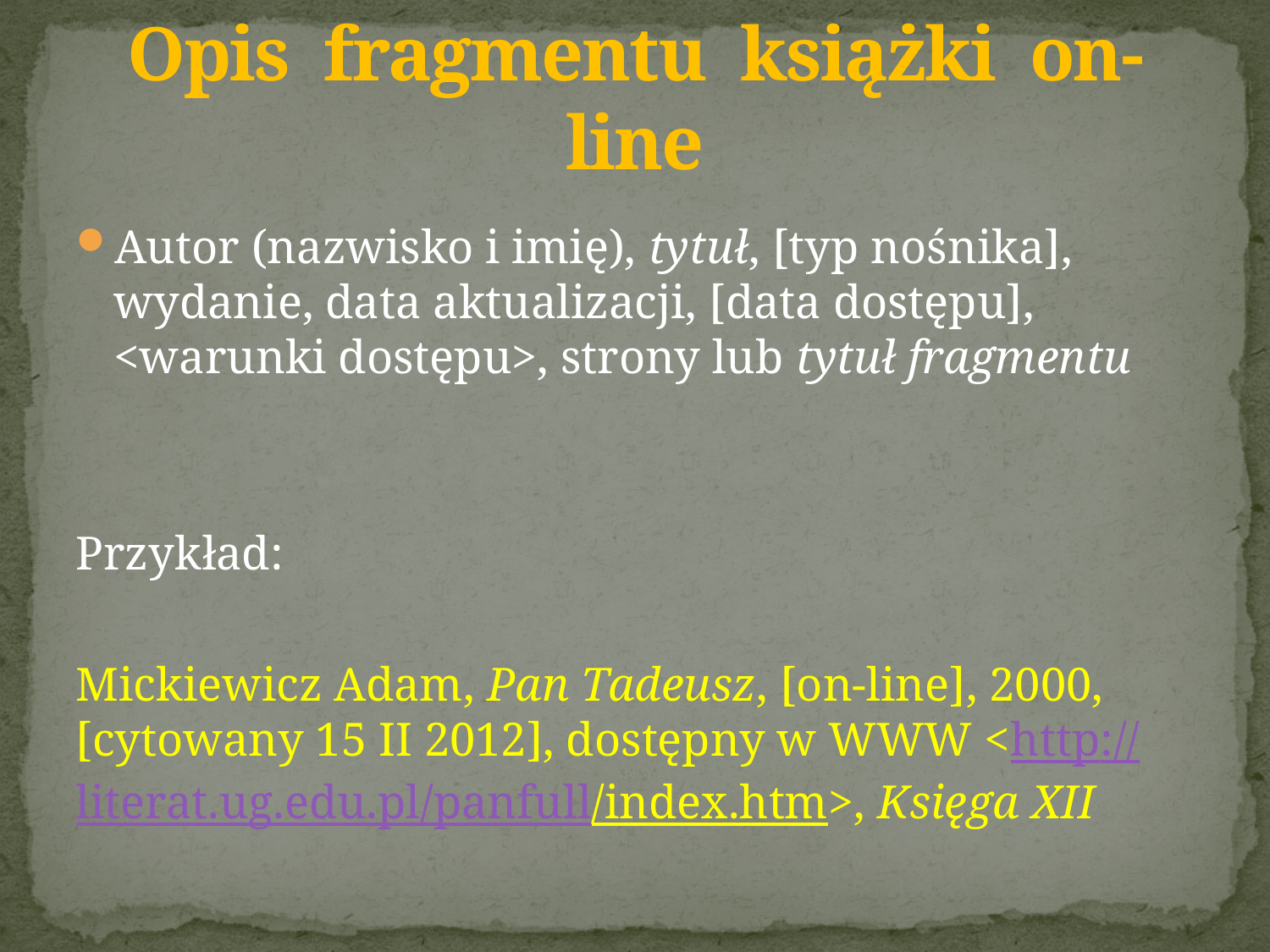

# Opis  fragmentu  książki  on-line
Autor (nazwisko i imię), tytuł, [typ nośnika], wydanie, data aktualizacji, [data dostępu], <warunki dostępu>, strony lub tytuł fragmentu

Przykład:

Mickiewicz Adam, Pan Tadeusz, [on-line], 2000, [cytowany 15 II 2012], dostępny w WWW <http://literat.ug.edu.pl/panfull/index.htm>, Księga XII